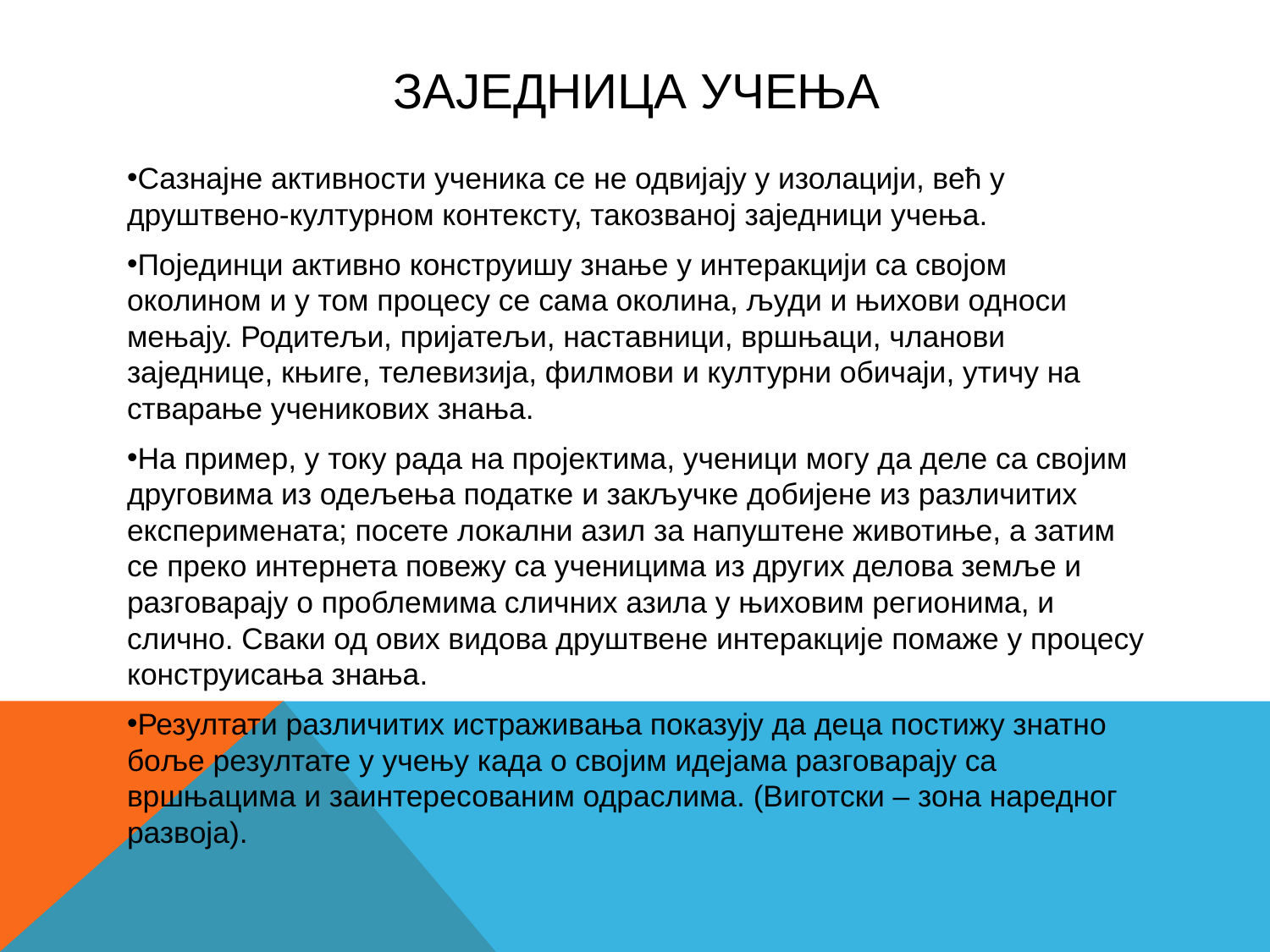

# Заједница учења
Сазнајне активности ученика се не одвијају у изолацији, већ у друштвено-културном контексту, такозваној заједници учења.
Појединци активно конструишу знање у интеракцији са својом околином и у том процесу се сама околина, људи и њихови односи мењају. Родитељи, пријатељи, наставници, вршњаци, чланови заједнице, књиге, телевизија, филмови и културни обичаји, утичу на стварање ученикових знања.
На пример, у току рада на пројектима, ученици могу да деле са својим друговима из одељења податке и закључке добијене из различитих експеримената; посете локални азил за напуштене животиње, а затим се преко интернета повежу са ученицима из других делова земље и разговарају о проблемима сличних азила у њиховим регионима, и слично. Сваки од ових видова друштвене интеракције помаже у процесу конструисања знања.
Резултати различитих истраживања показују да деца постижу знатно боље резултате у учењу када о својим идејама разговарају са вршњацима и заинтересованим одраслима. (Виготски – зона наредног развоја).